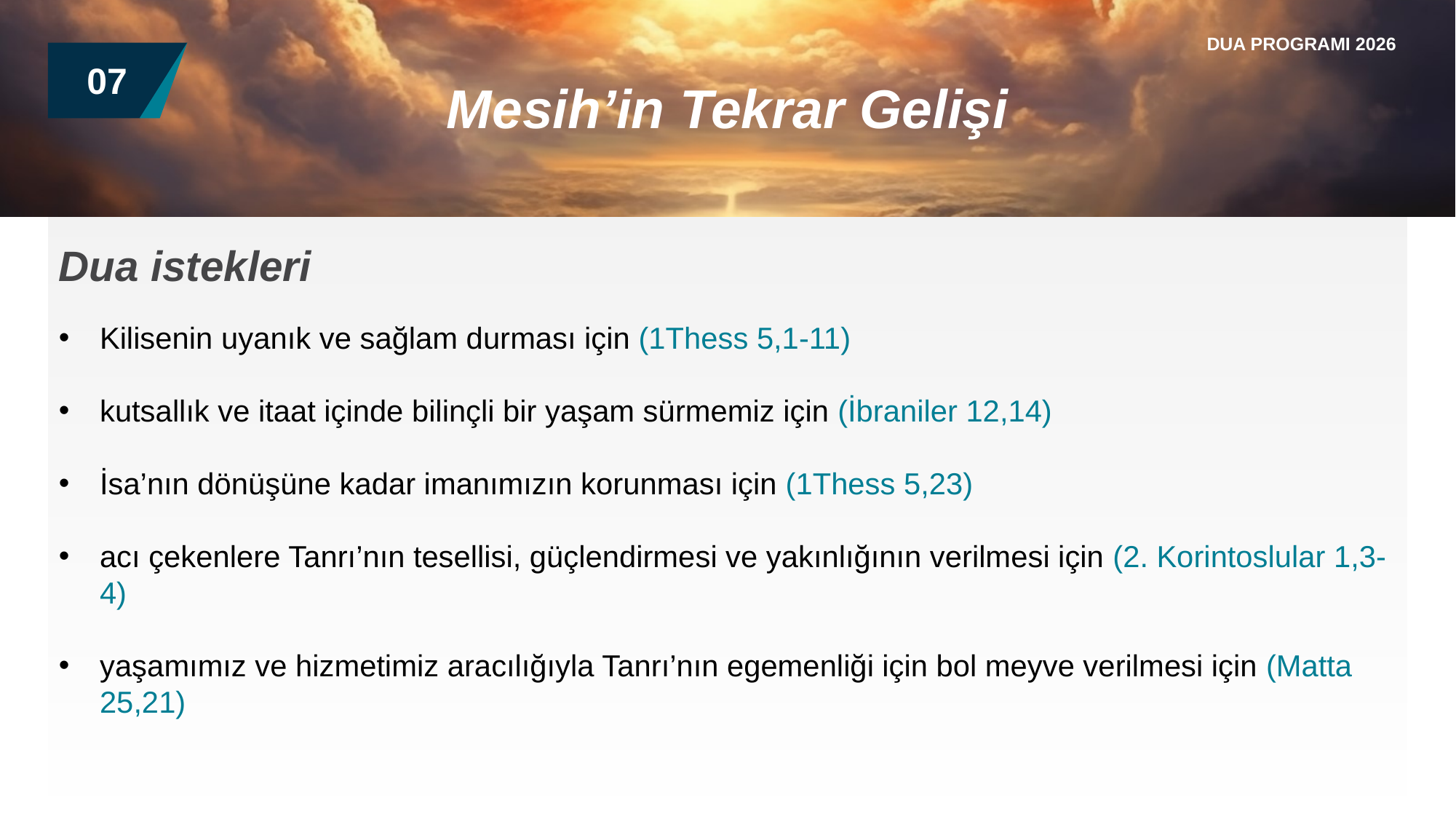

DUA PROGRAMI 2026

07
Mesih’in Tekrar Gelişi

Dua istekleri
Kilisenin uyanık ve sağlam durması için (1Thess 5,1-11)
kutsallık ve itaat içinde bilinçli bir yaşam sürmemiz için (İbraniler 12,14)
İsa’nın dönüşüne kadar imanımızın korunması için (1Thess 5,23)
acı çekenlere Tanrı’nın tesellisi, güçlendirmesi ve yakınlığının verilmesi için (2. Korintoslular 1,3-4)
yaşamımız ve hizmetimiz aracılığıyla Tanrı’nın egemenliği için bol meyve verilmesi için (Matta 25,21)